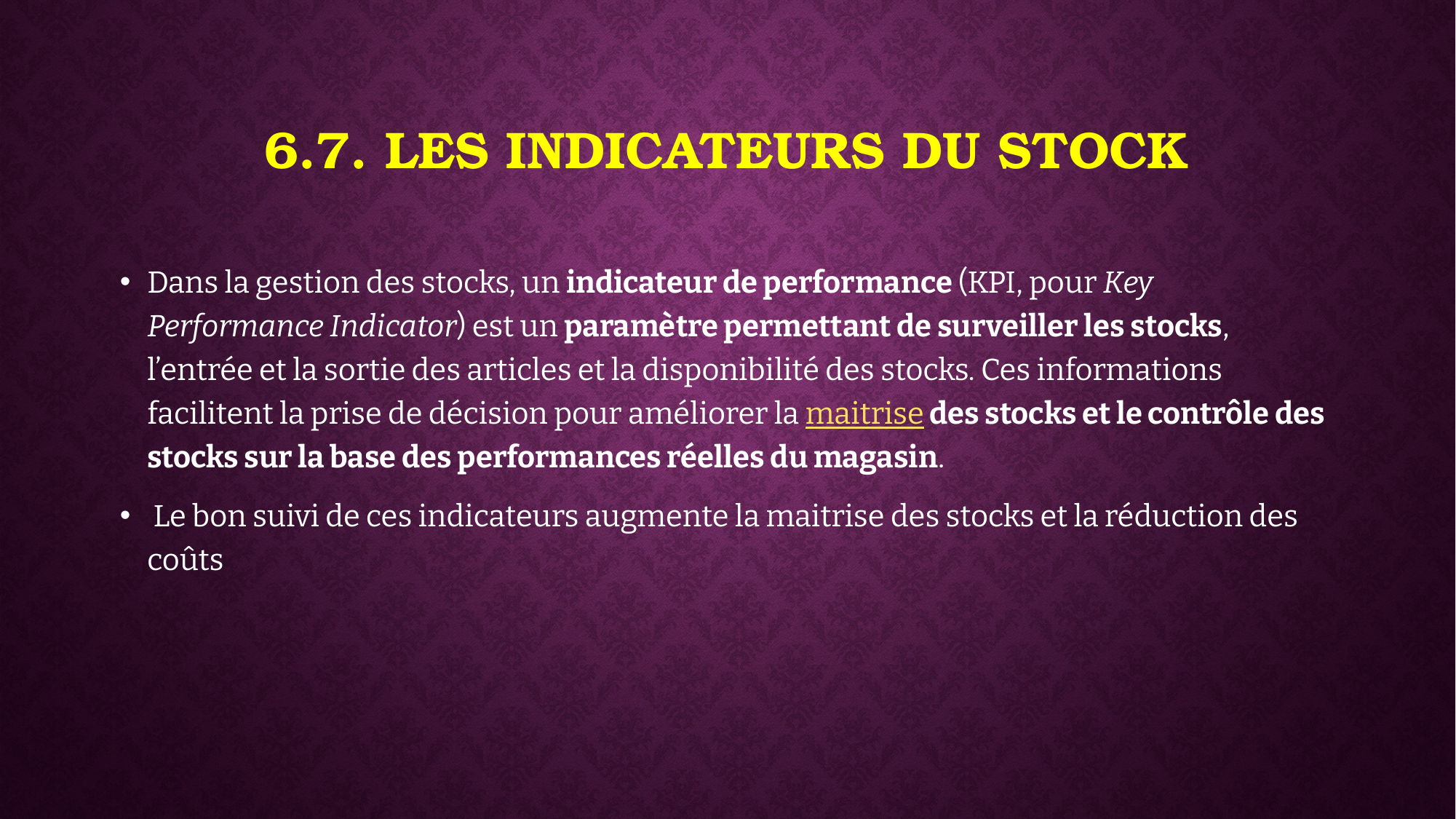

# 6.7. LES INDICATEURS DU STOCK
Dans la gestion des stocks, un indicateur de performance (KPI, pour Key Performance Indicator) est un paramètre permettant de surveiller les stocks, l’entrée et la sortie des articles et la disponibilité des stocks. Ces informations facilitent la prise de décision pour améliorer la maitrise des stocks et le contrôle des stocks sur la base des performances réelles du magasin.
 Le bon suivi de ces indicateurs augmente la maitrise des stocks et la réduction des coûts